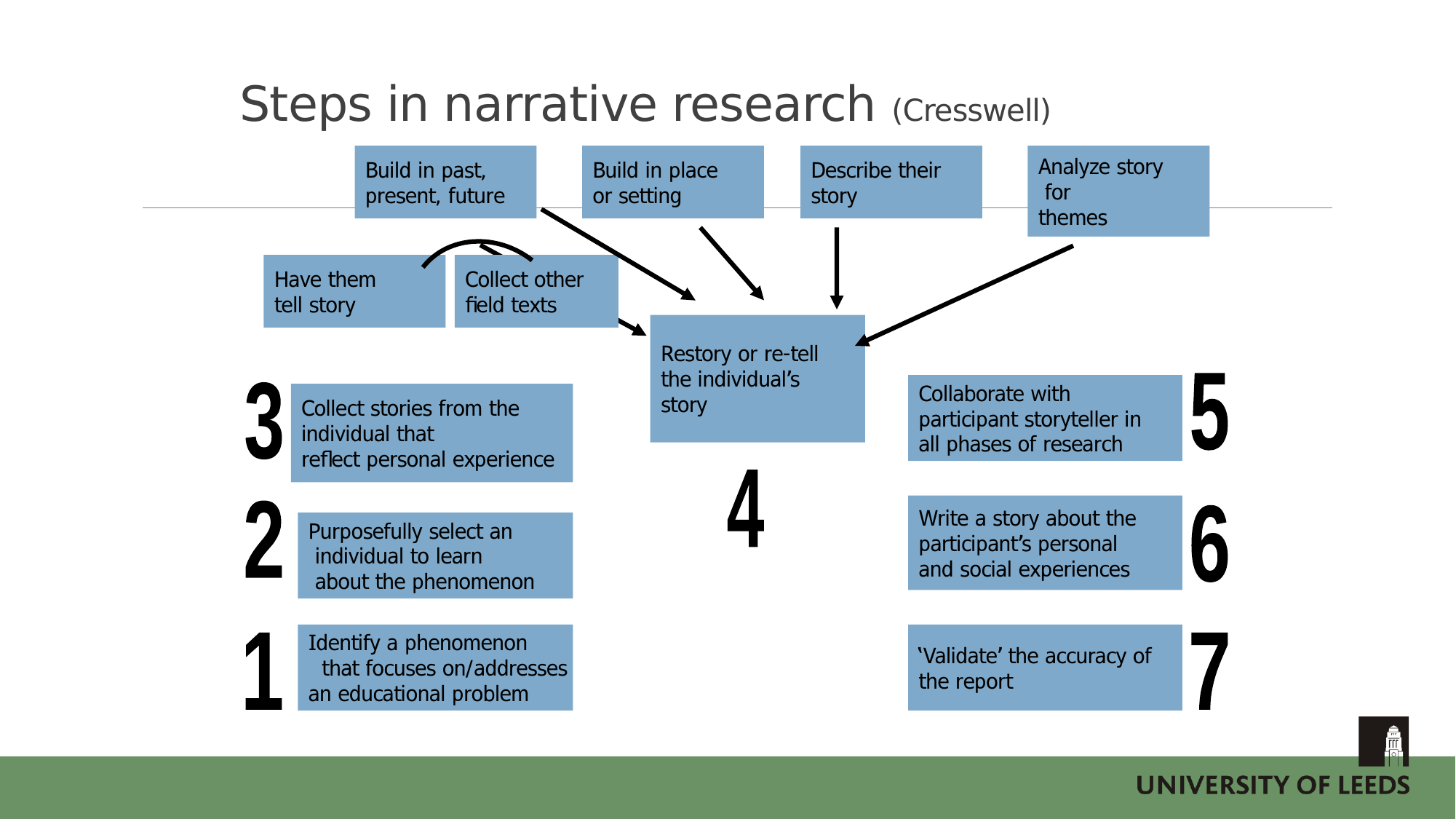

# Steps in narrative research (Cresswell)
Build in past,
present, future
Build in place
or setting
Describe their
story
Analyze story
 for
themes

Have them
tell story

Collect other
field texts

Restory or re-tell
the individual’s
story
5
Collaborate with
participant storyteller in
all phases of research
3
Collect stories from the
individual that
reflect personal experience
4
Write a story about the
participant’s personal
and social experiences
2
6
Purposefully select an
 individual to learn
 about the phenomenon
Identify a phenomenon
  that focuses on/addresses
an educational problem
‘Validate’ the accuracy of
the report
1
7